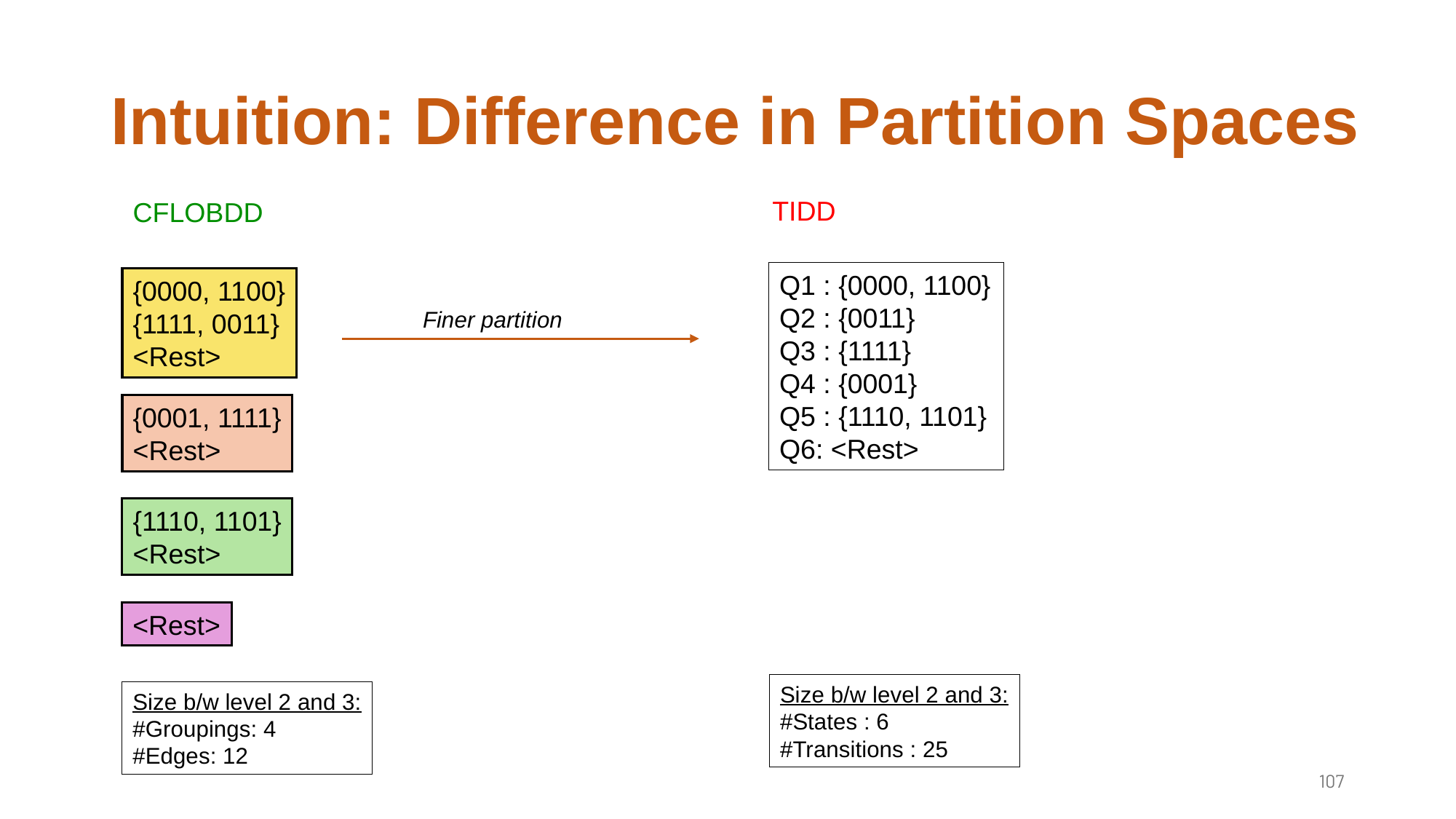

# Intuition: Difference in Partition Spaces
TIDD
CFLOBDD
Q1 : {0000, 1100}
Q2 : {0011}
Q3 : {1111}
Q4 : {0001}
Q5 : {1110, 1101}
Q6: <Rest>
{0000, 1100}
{1111, 0011}
<Rest>
Finer partition
{0001, 1111}
<Rest>
{1110, 1101}
<Rest>
<Rest>
Size b/w level 2 and 3:
#States : 6
#Transitions : 25
Size b/w level 2 and 3:
#Groupings: 4
#Edges: 12
107